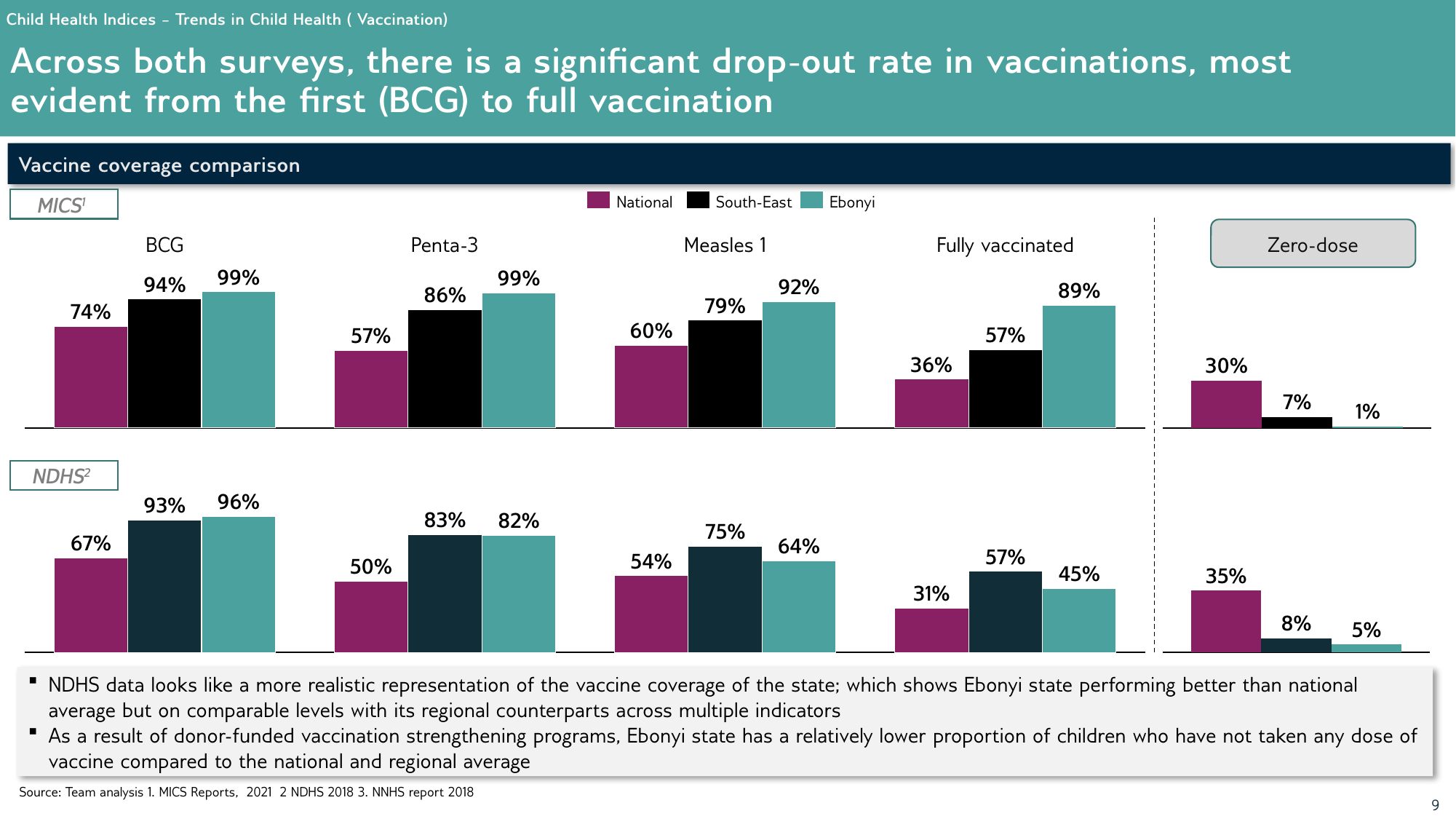

Child Health Indices – Trends in Child Health ( Vaccination)
# Across both surveys, there is a significant drop-out rate in vaccinations, most evident from the first (BCG) to full vaccination
Vaccine coverage comparison
MICS1
National
South-East
Ebonyi

Zero-dose
BCG
Penta-3
Measles 1
Fully vaccinated
99%
99%
94%
92%
89%
86%

### Chart

| Category |  |  |  |
|---|---|---|---|
79%
74%
60%
57%
57%
36%
30%

### Chart

| Category |  |  |  |
|---|---|---|---|
7%
1%
NDHS2
96%
93%
83%

### Chart

| Category |  |  |  |
|---|---|---|---|
82%
75%
67%
64%
57%
54%
50%
45%
35%
31%

### Chart

| Category |  |  |  |
|---|---|---|---|
8%
5%
NDHS data looks like a more realistic representation of the vaccine coverage of the state; which shows Ebonyi state performing better than national average but on comparable levels with its regional counterparts across multiple indicators
As a result of donor-funded vaccination strengthening programs, Ebonyi state has a relatively lower proportion of children who have not taken any dose of vaccine compared to the national and regional average
Source: Team analysis 1. MICS Reports,  2021  2 NDHS 2018 3. NNHS report 2018